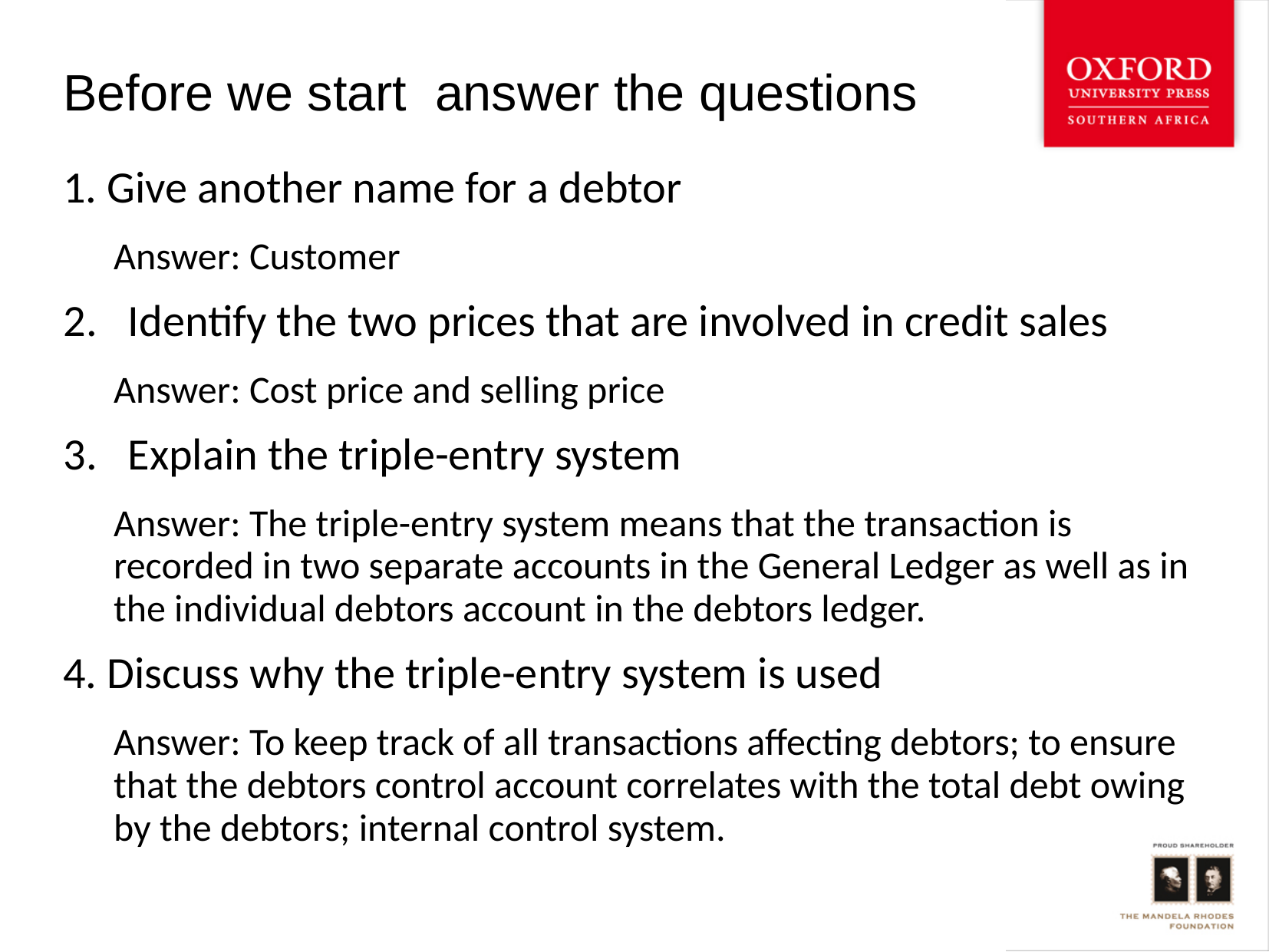

# Before we start  answer the questions
1. Give another name for a debtor
Answer: Customer
Identify the two prices that are involved in credit sales
Answer: Cost price and selling price
Explain the triple-entry system
Answer: The triple-entry system means that the transaction is recorded in two separate accounts in the General Ledger as well as in the individual debtors account in the debtors ledger.
4. Discuss why the triple-entry system is used
Answer: To keep track of all transactions affecting debtors; to ensure that the debtors control account correlates with the total debt owing by the debtors; internal control system.